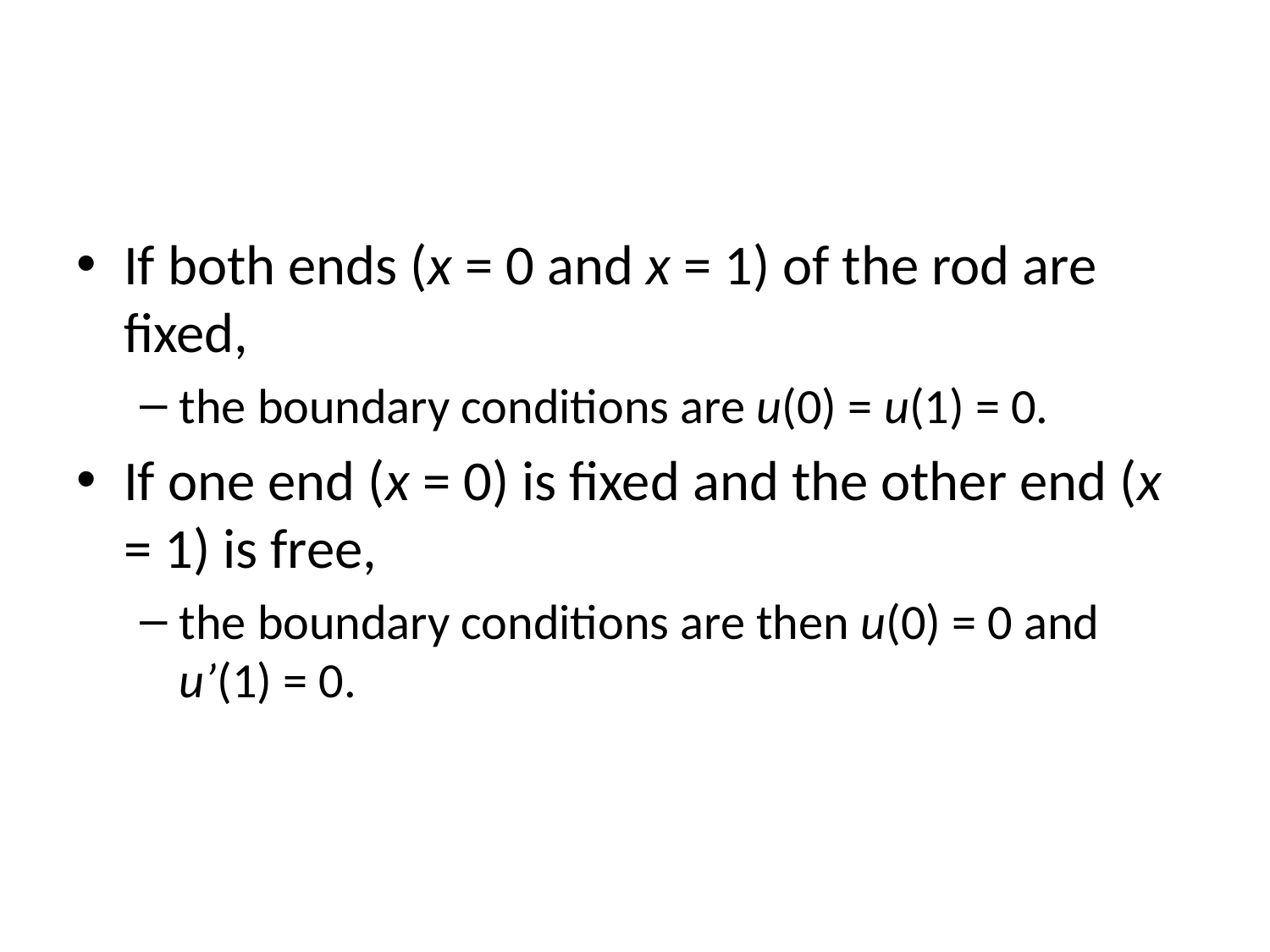

#
If both ends (x = 0 and x = 1) of the rod are fixed,
the boundary conditions are u(0) = u(1) = 0.
If one end (x = 0) is fixed and the other end (x = 1) is free,
the boundary conditions are then u(0) = 0 and u’(1) = 0.